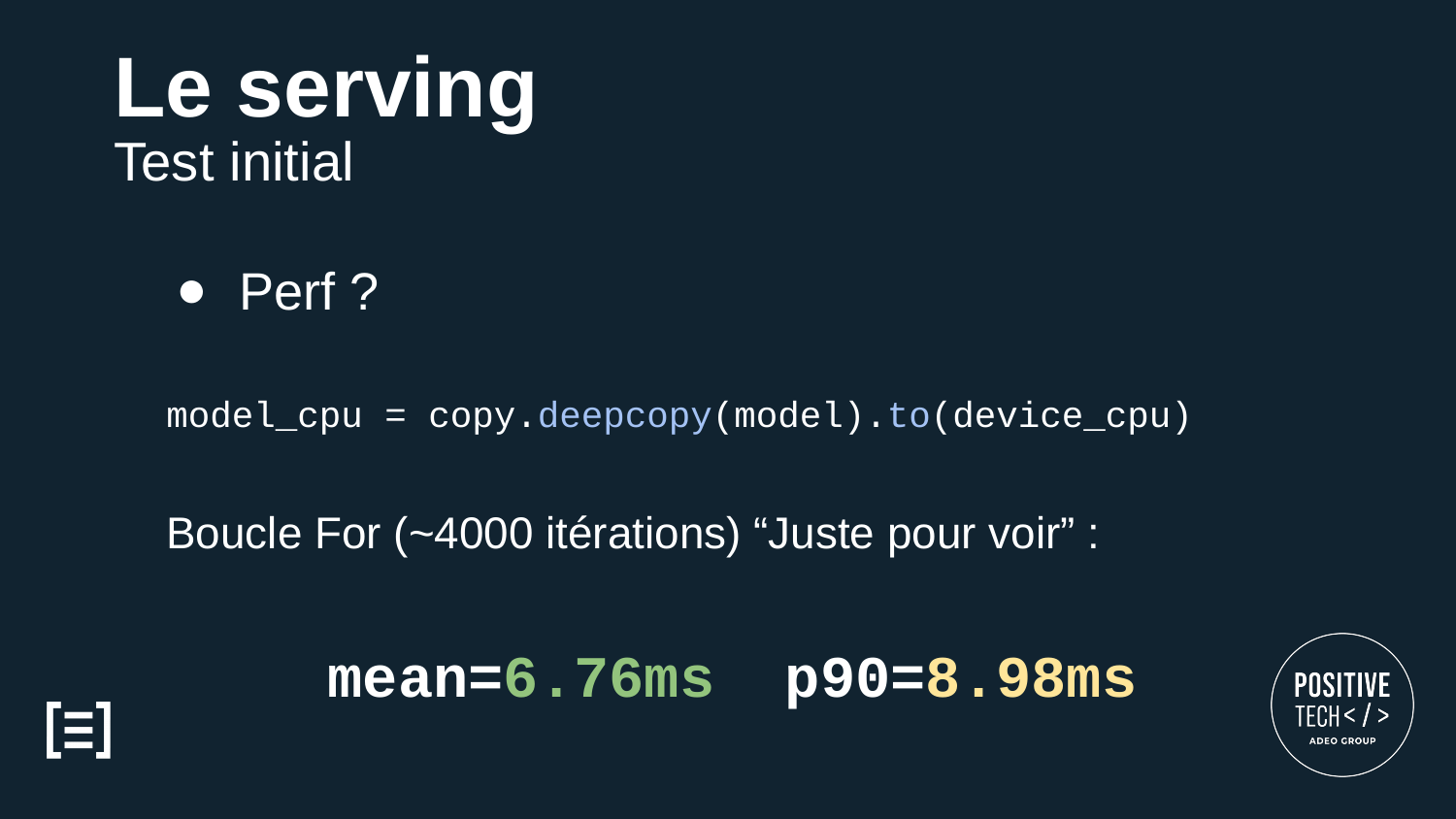

Le serving
Test initial
Perf ?

model_cpu = copy.deepcopy(model).to(device_cpu)

Boucle For (~4000 itérations) “Juste pour voir” :

mean=6.76ms  p90=8.98ms